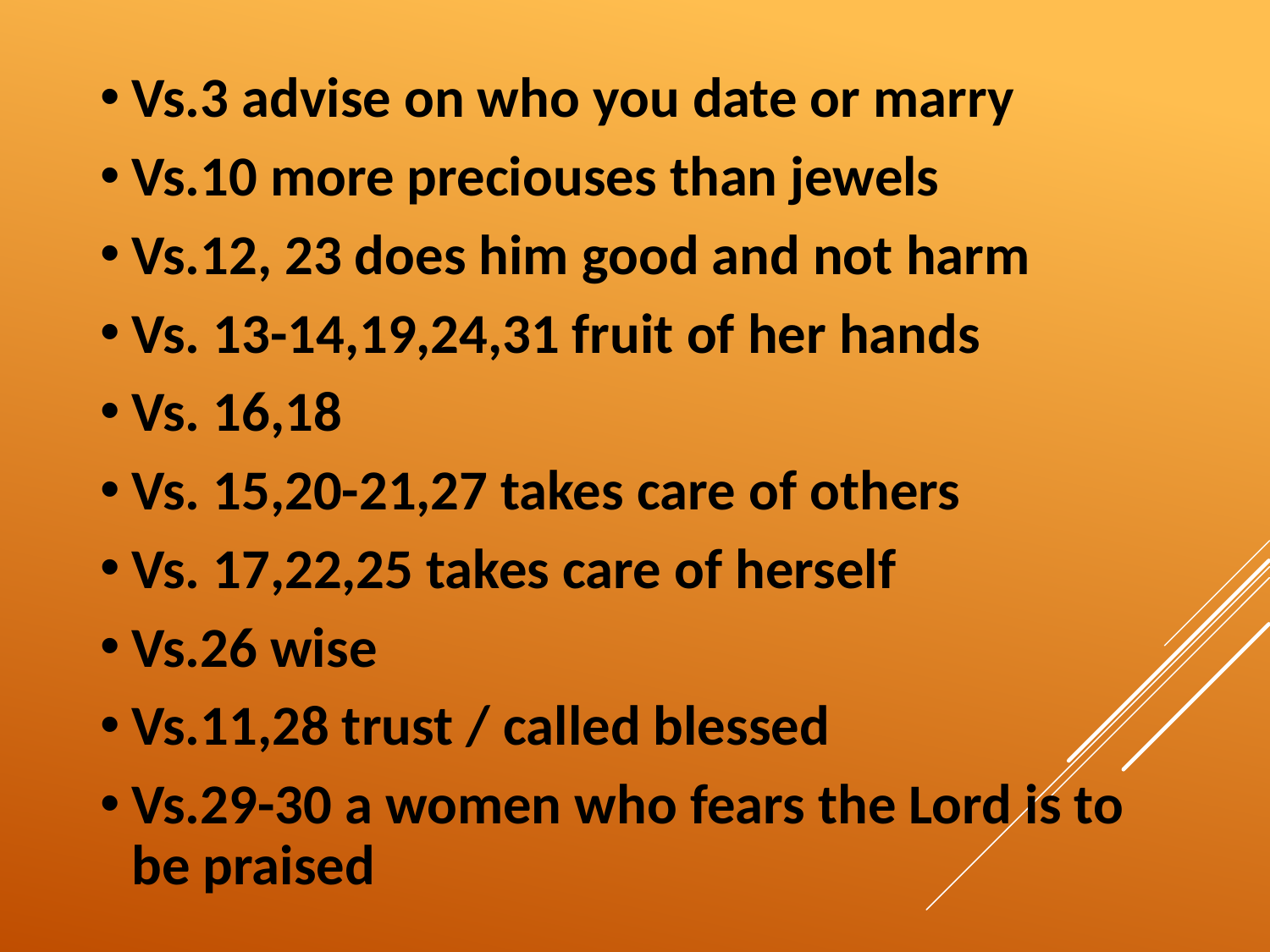

Vs.3 advise on who you date or marry
Vs.10 more preciouses than jewels
Vs.12, 23 does him good and not harm
Vs. 13-14,19,24,31 fruit of her hands
Vs. 16,18
Vs. 15,20-21,27 takes care of others
Vs. 17,22,25 takes care of herself
Vs.26 wise
Vs.11,28 trust / called blessed
Vs.29-30 a women who fears the Lord is to be praised